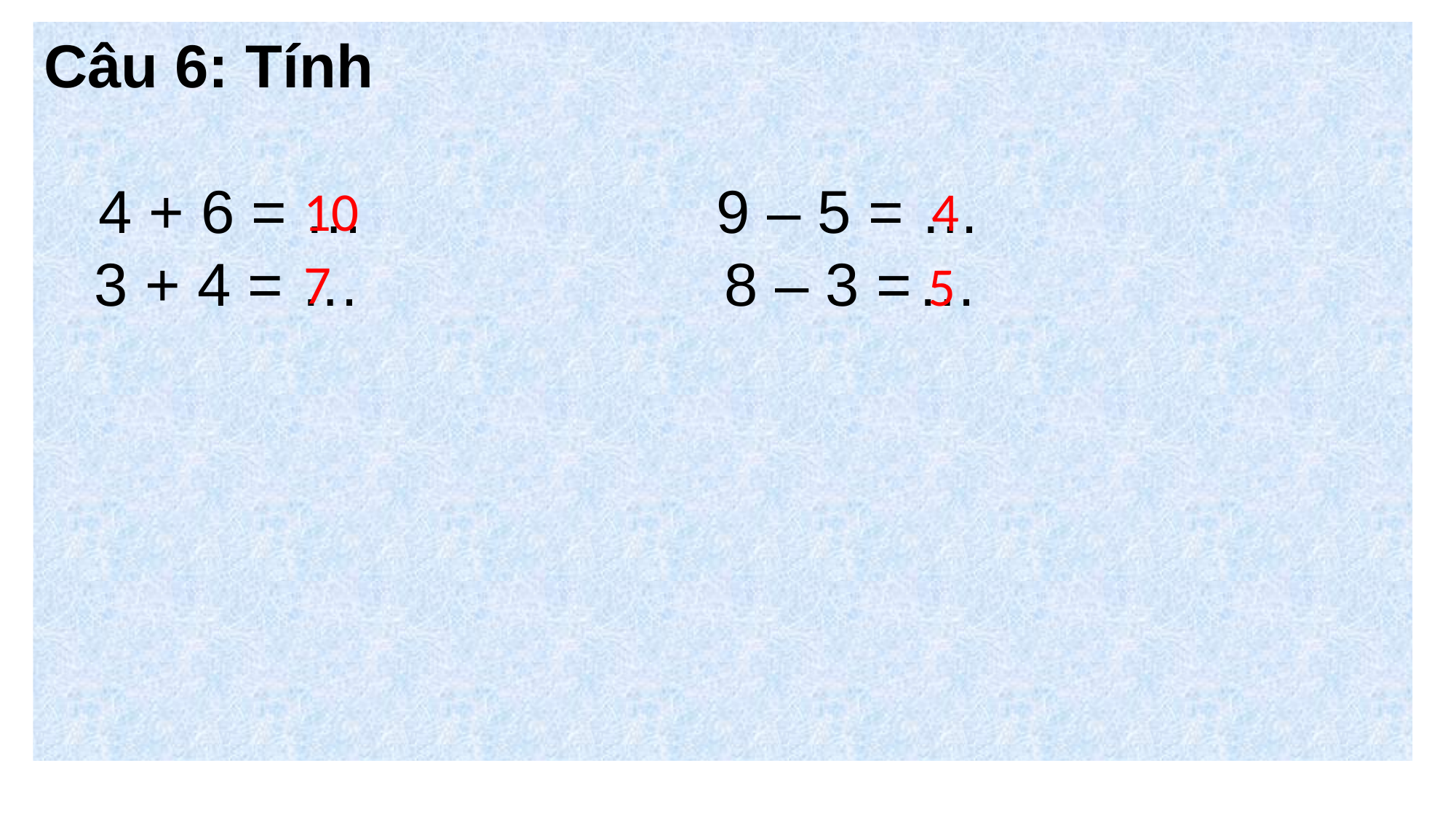

Câu 6: Tính

	4 + 6 = …	  	              9 – 5 = …
   3 + 4 = …			        8 – 3 =	…

10
4
7
5